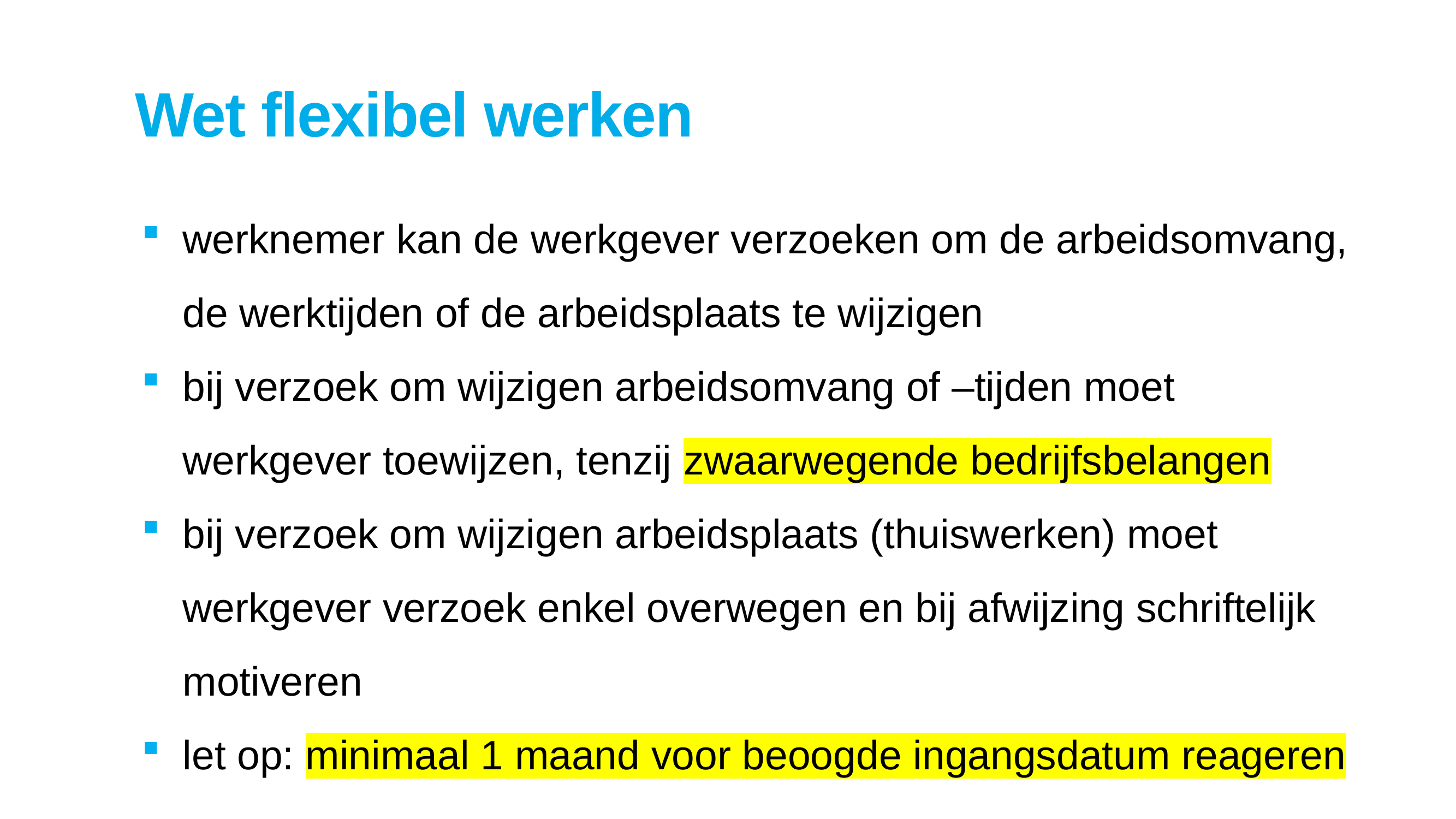

# Wet flexibel werken

werknemer kan de werkgever verzoeken om de arbeidsomvang, de werktijden of de arbeidsplaats te wijzigen
bij verzoek om wijzigen arbeidsomvang of –tijden moet werkgever toewijzen, tenzij zwaarwegende bedrijfsbelangen
bij verzoek om wijzigen arbeidsplaats (thuiswerken) moet werkgever verzoek enkel overwegen en bij afwijzing schriftelijk motiveren
let op: minimaal 1 maand voor beoogde ingangsdatum reageren